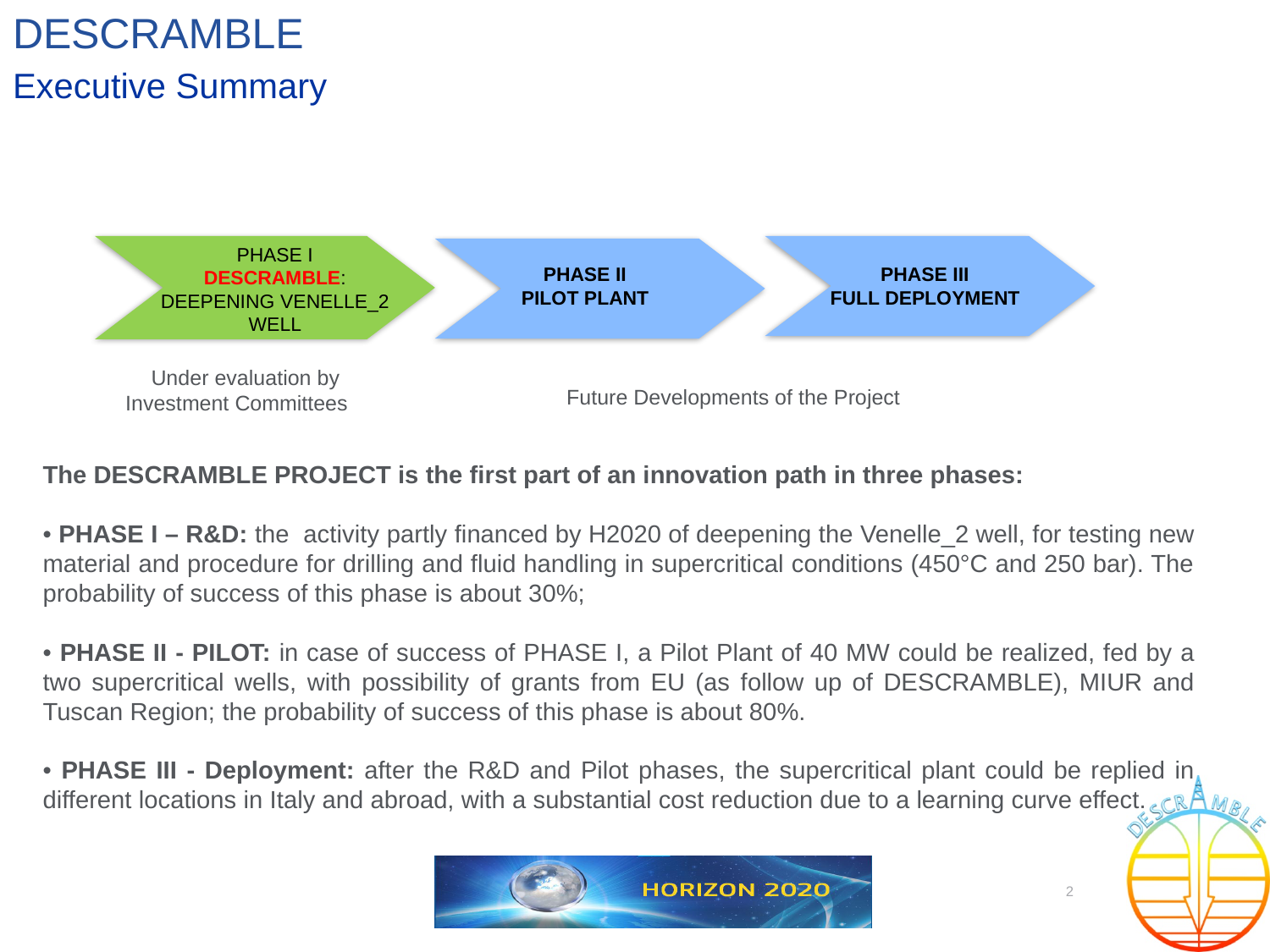

# DESCRAMBLE
Executive Summary

PHASE I
DESCRAMBLE:
DEEPENING VENELLE_2 WELL

PHASE II
PILOT PLANT
PHASE III
FULL DEPLOYMENT
    Under evaluation by
Investment Committees
    Future Developments of the Project
The DESCRAMBLE PROJECT is the first part of an innovation path in three phases:

• PHASE I – R&D: the  activity partly financed by H2020 of deepening the Venelle_2 well, for testing new material and procedure for drilling and fluid handling in supercritical conditions (450°C and 250 bar). The probability of success of this phase is about 30%;

• PHASE II - PILOT: in case of success of PHASE I, a Pilot Plant of 40 MW could be realized, fed by a two supercritical wells, with possibility of grants from EU (as follow up of DESCRAMBLE), MIUR and Tuscan Region; the probability of success of this phase is about 80%.

• PHASE III - Deployment: after the R&D and Pilot phases, the supercritical plant could be replied in different locations in Italy and abroad, with a substantial cost reduction due to a learning curve effect.
2